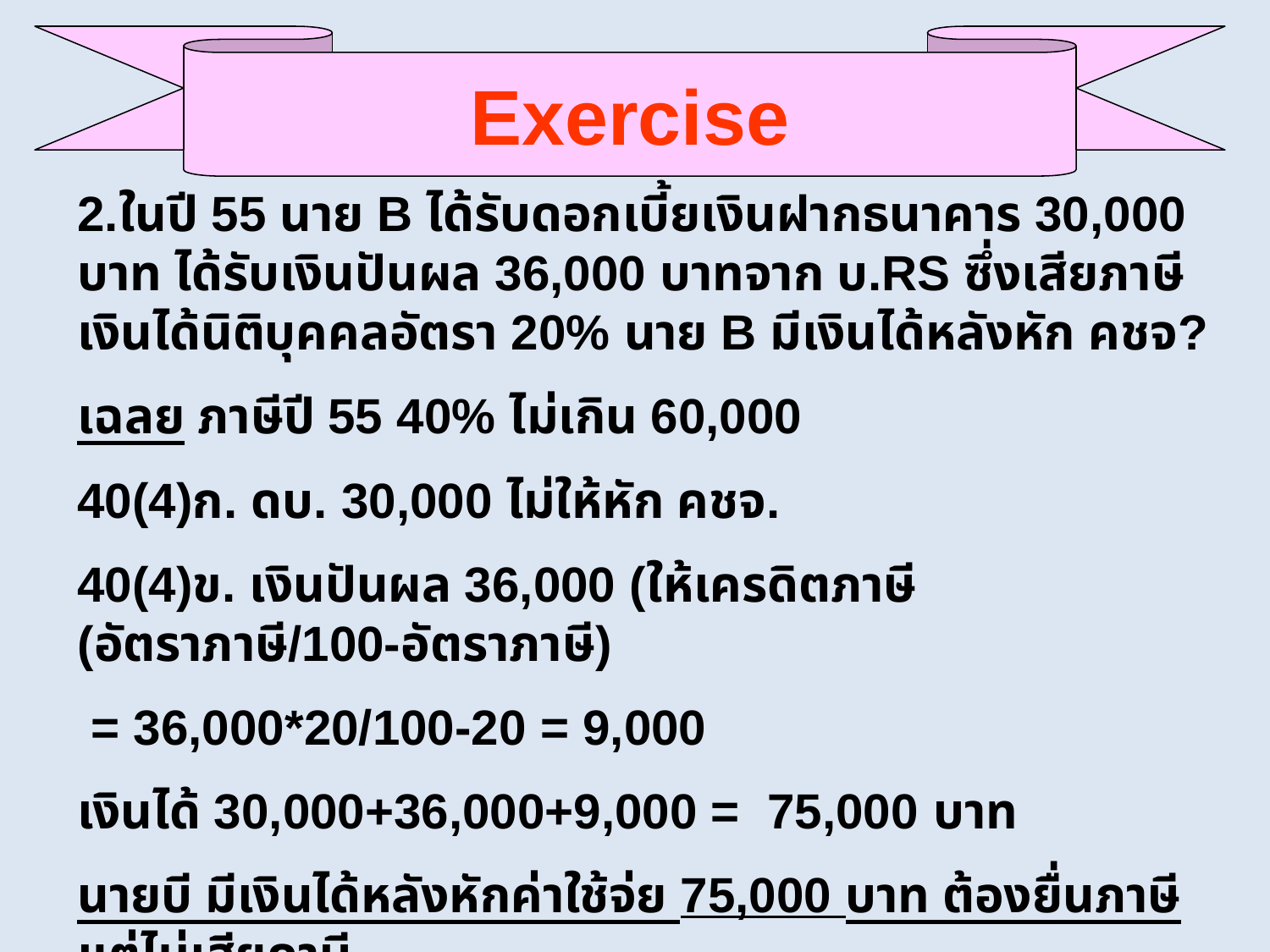

Exercise
2.ในปี 55 นาย B ได้รับดอกเบี้ยเงินฝากธนาคาร 30,000 บาท ได้รับเงินปันผล 36,000 บาทจาก บ.RS ซึ่งเสียภาษีเงินได้นิติบุคคลอัตรา 20% นาย B มีเงินได้หลังหัก คชจ?
เฉลย ภาษีปี 55 40% ไม่เกิน 60,000
40(4)ก. ดบ. 30,000 ไม่ให้หัก คชจ.
40(4)ข. เงินปันผล 36,000 (ให้เครดิตภาษี (อัตราภาษี/100-อัตราภาษี)
 = 36,000*20/100-20 = 9,000
เงินได้ 30,000+36,000+9,000 =  75,000 บาท
นายบี มีเงินได้หลังหักค่าใช้จ่ย 75,000 บาท ต้องยื่นภาษี แต่ไม่เสียภาษี